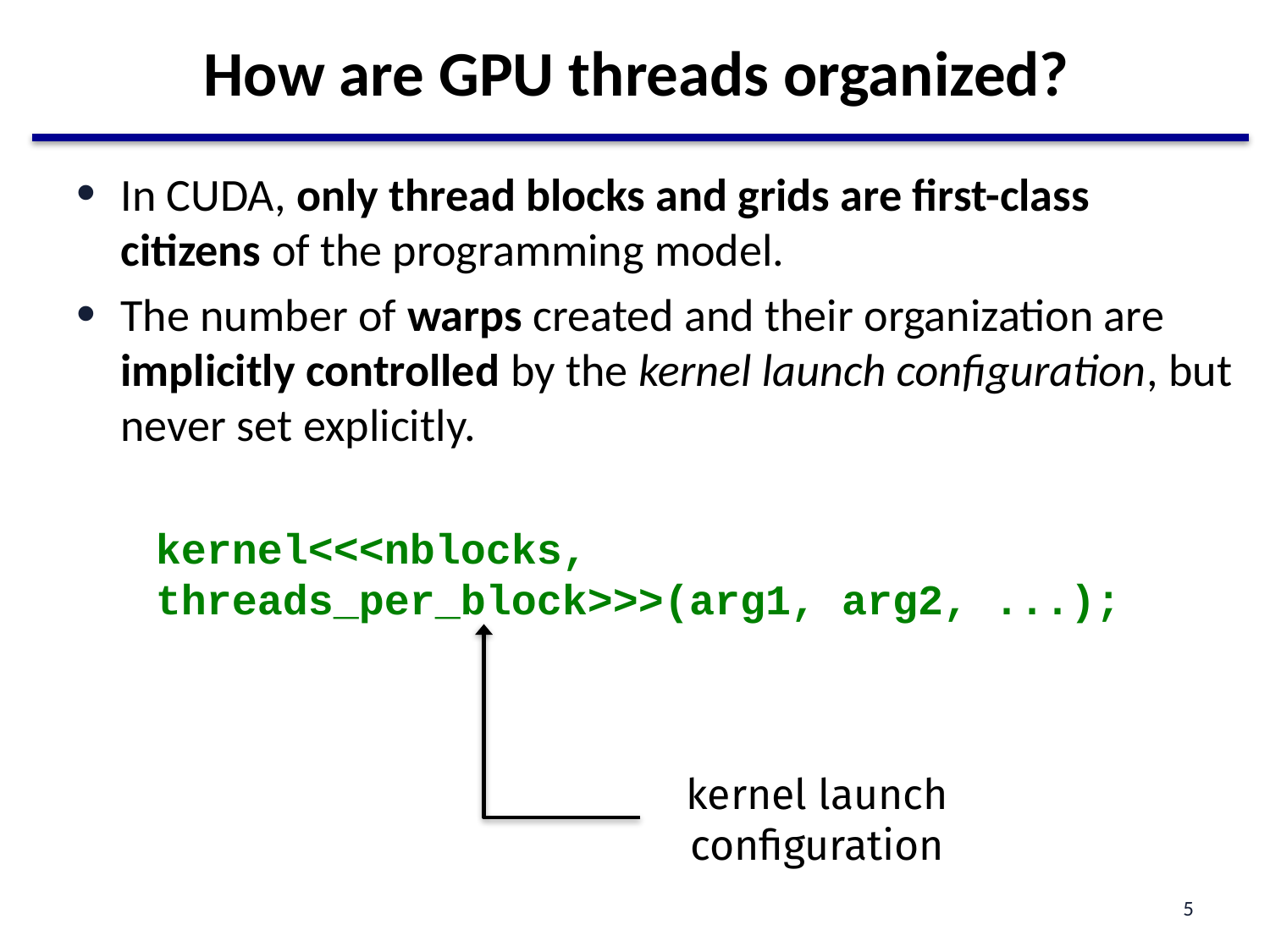

# How are GPU threads organized?
In CUDA, only thread blocks and grids are first-class citizens of the programming model.
The number of warps created and their organization are implicitly controlled by the kernel launch configuration, but never set explicitly.

kernel<<<nblocks, threads_per_block>>>(arg1, arg2, ...);
kernel launch configuration
5